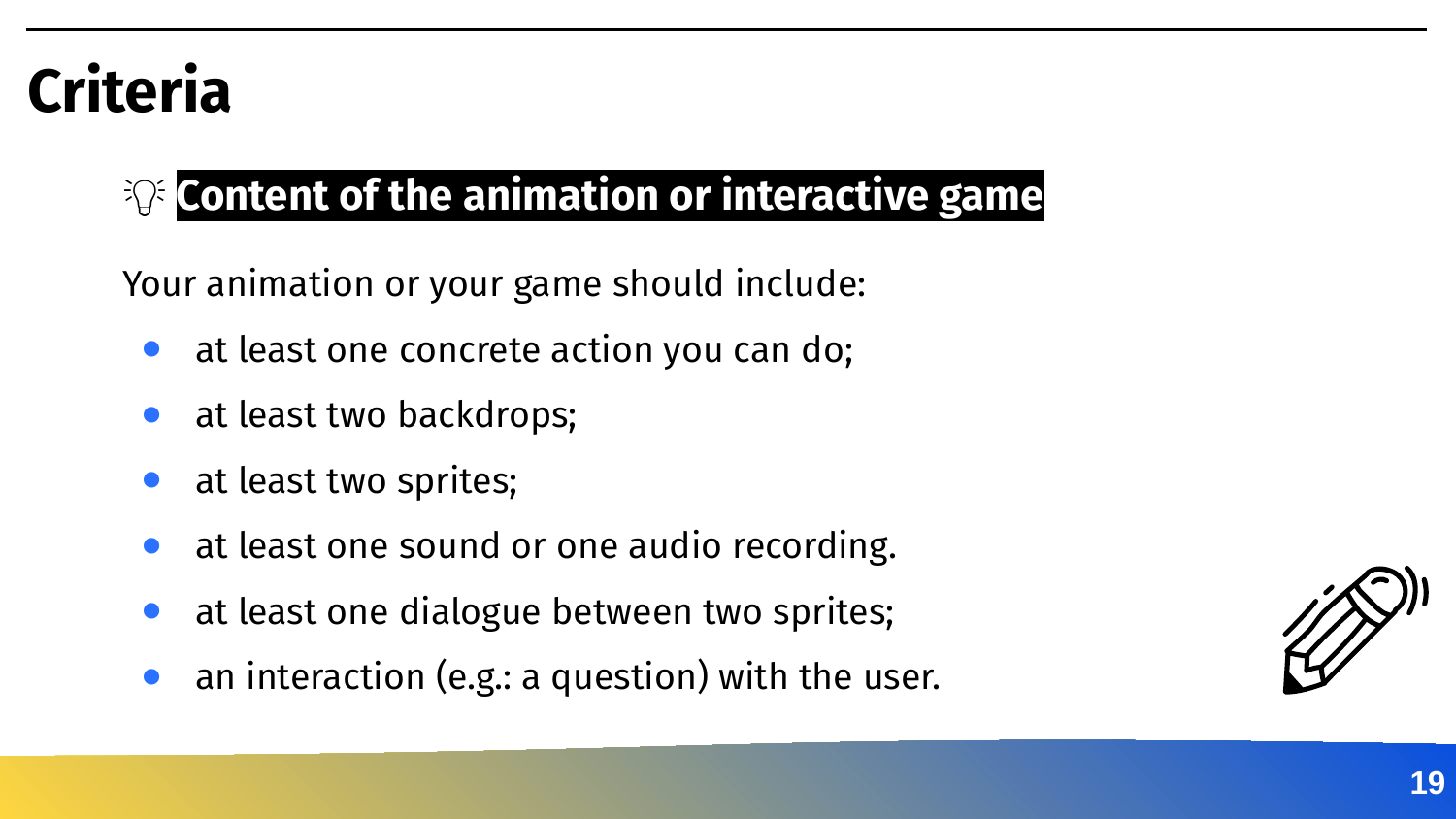

# Criteria
💡 Content of the animation or interactive game
Your animation or your game should include:
at least one concrete action you can do;
at least two backdrops;
at least two sprites;
at least one sound or one audio recording.
at least one dialogue between two sprites;
an interaction (e.g.: a question) with the user.

19